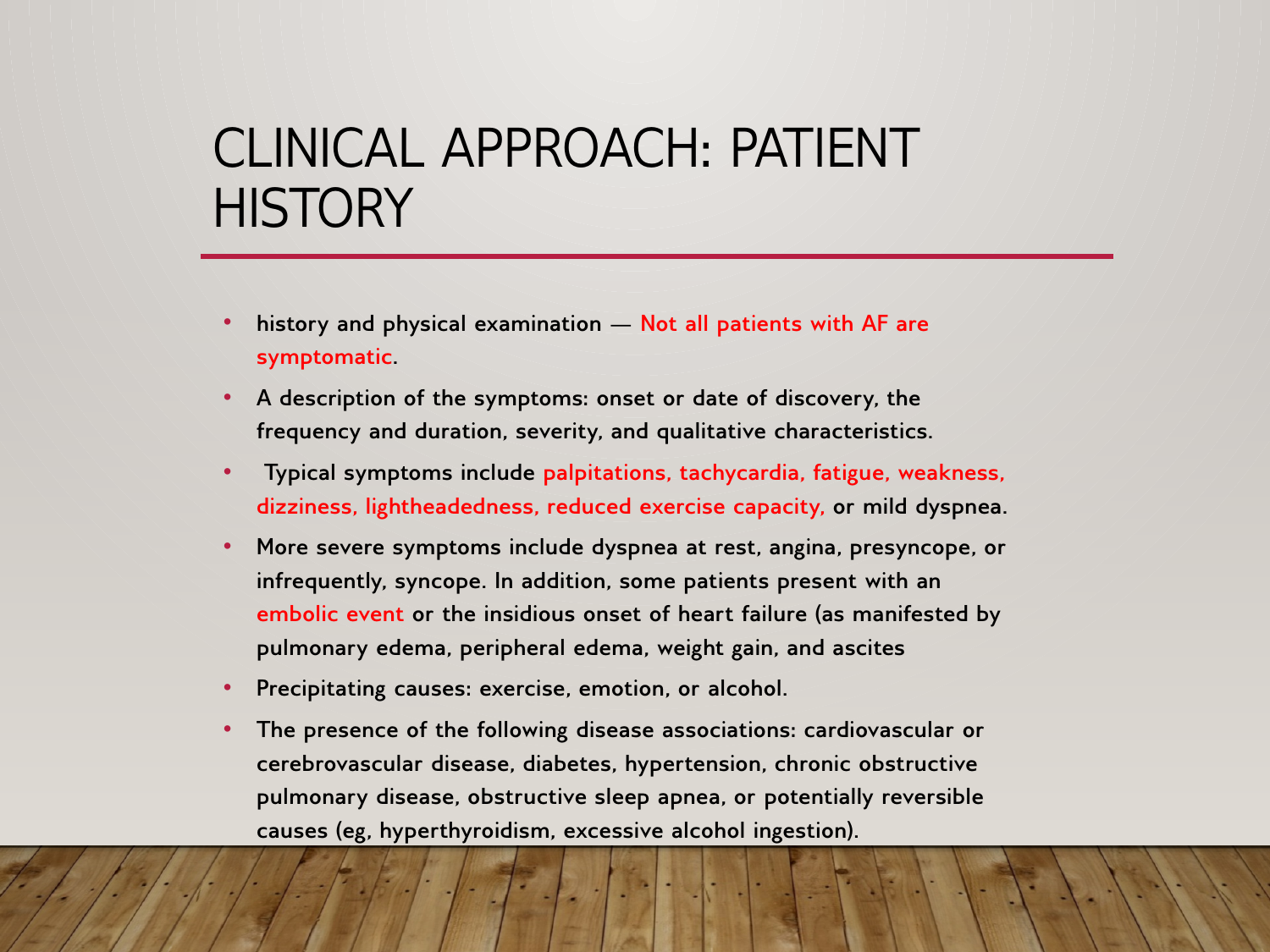

# Clinical approach: Patient history
history and physical examination — Not all patients with AF are symptomatic.
A description of the symptoms: onset or date of discovery, the frequency and duration, severity, and qualitative characteristics.
 Typical symptoms include palpitations, tachycardia, fatigue, weakness, dizziness, lightheadedness, reduced exercise capacity, or mild dyspnea.
More severe symptoms include dyspnea at rest, angina, presyncope, or infrequently, syncope. In addition, some patients present with an embolic event or the insidious onset of heart failure (as manifested by pulmonary edema, peripheral edema, weight gain, and ascites
Precipitating causes: exercise, emotion, or alcohol.
The presence of the following disease associations: cardiovascular or cerebrovascular disease, diabetes, hypertension, chronic obstructive pulmonary disease, obstructive sleep apnea, or potentially reversible causes (eg, hyperthyroidism, excessive alcohol ingestion).